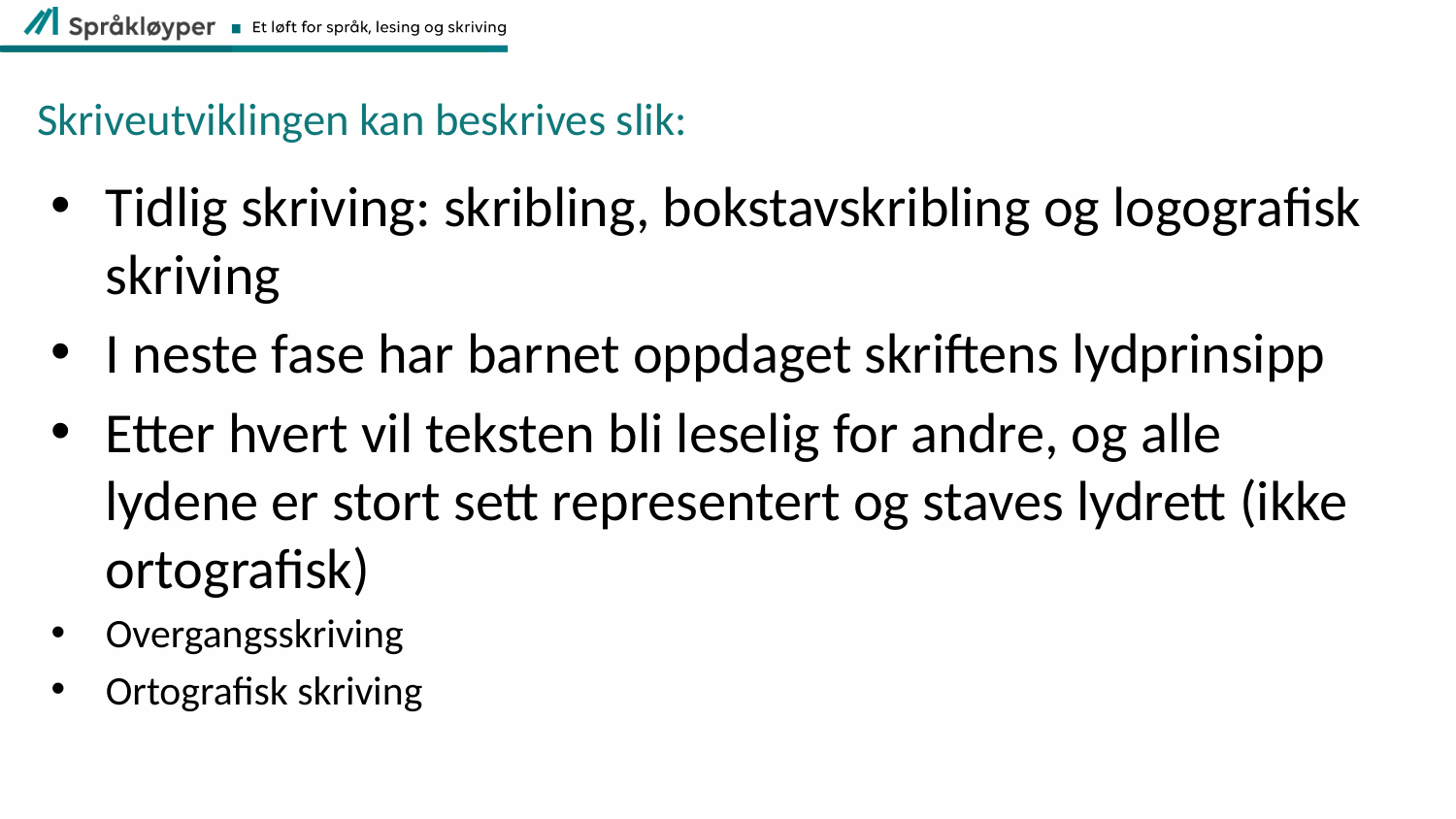

# Skriveutviklingen kan beskrives slik:
Tidlig skriving: skribling, bokstavskribling og logografisk skriving
I neste fase har barnet oppdaget skriftens lydprinsipp
Etter hvert vil teksten bli leselig for andre, og alle lydene er stort sett representert og staves lydrett (ikke ortografisk)
Overgangsskriving
Ortografisk skriving